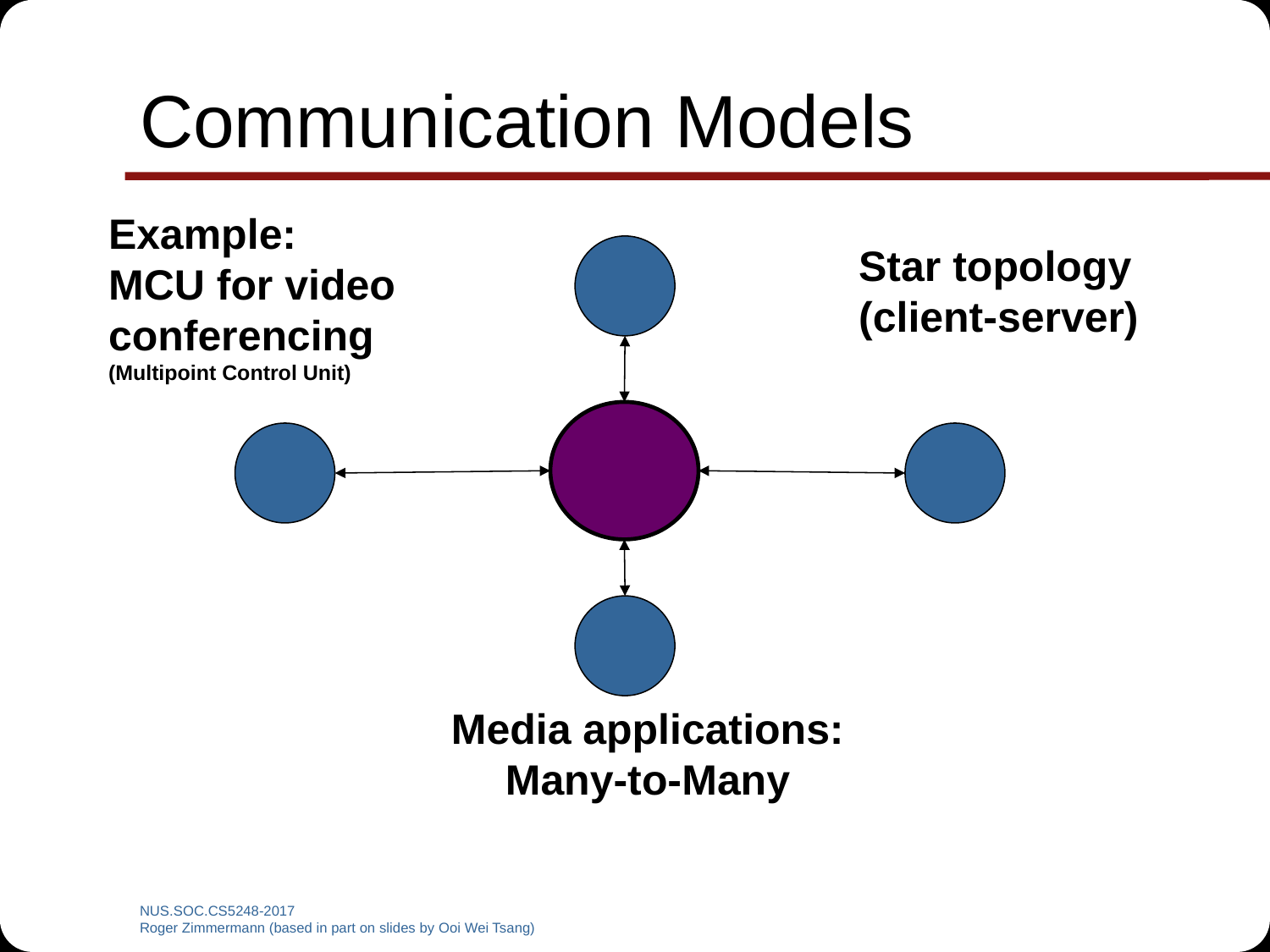

# Communication Models
Example:
MCU for video
conferencing
(Multipoint Control Unit)
Star topology
(client-server)

Media applications:
Many-to-Many

NUS.SOC.CS5248-2017
Roger Zimmermann (based in part on slides by Ooi Wei Tsang)